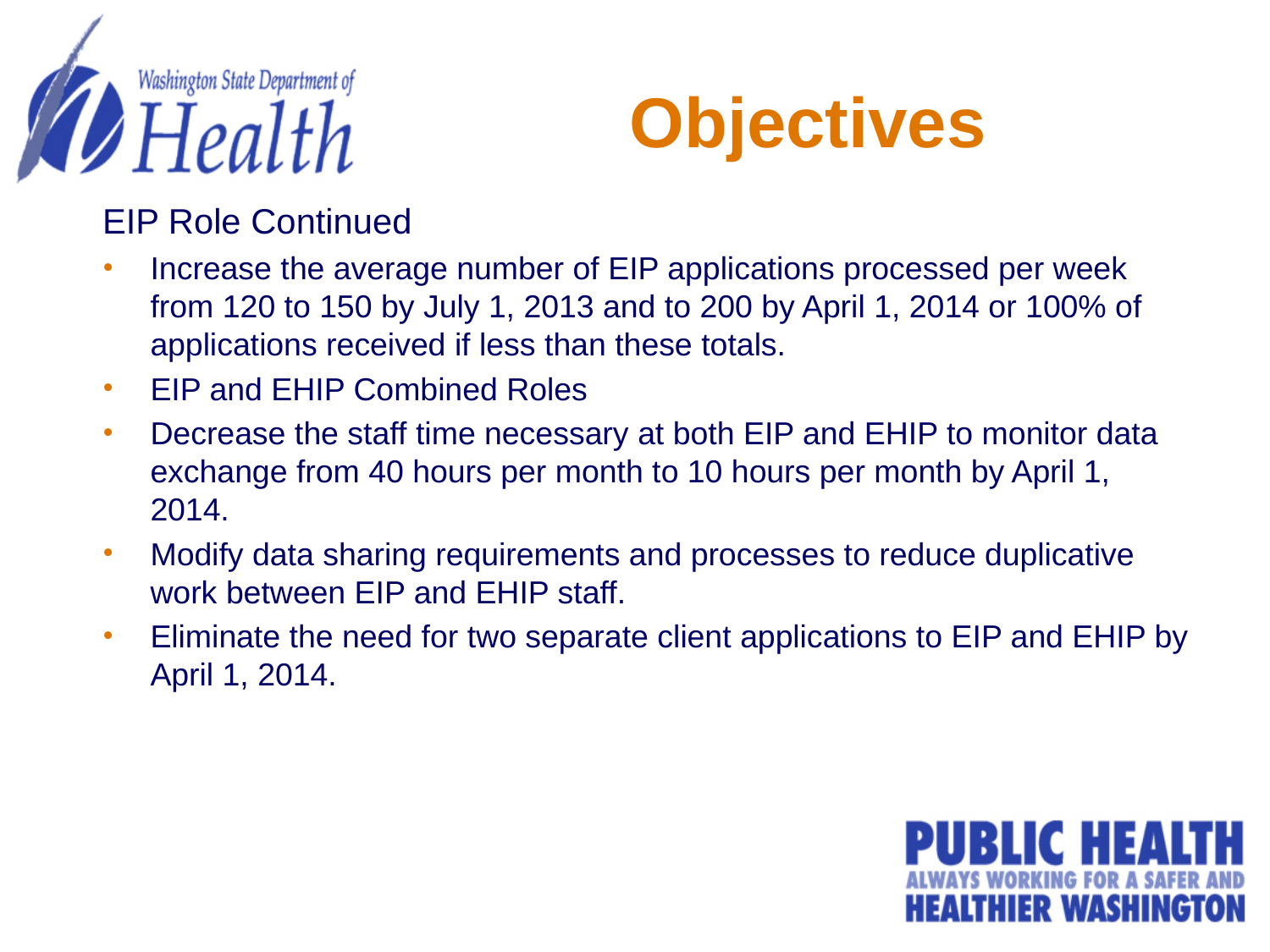

# Objectives
EIP Role Continued
Increase the average number of EIP applications processed per week from 120 to 150 by July 1, 2013 and to 200 by April 1, 2014 or 100% of applications received if less than these totals.
EIP and EHIP Combined Roles
Decrease the staff time necessary at both EIP and EHIP to monitor data exchange from 40 hours per month to 10 hours per month by April 1, 2014.
Modify data sharing requirements and processes to reduce duplicative work between EIP and EHIP staff.
Eliminate the need for two separate client applications to EIP and EHIP by April 1, 2014.